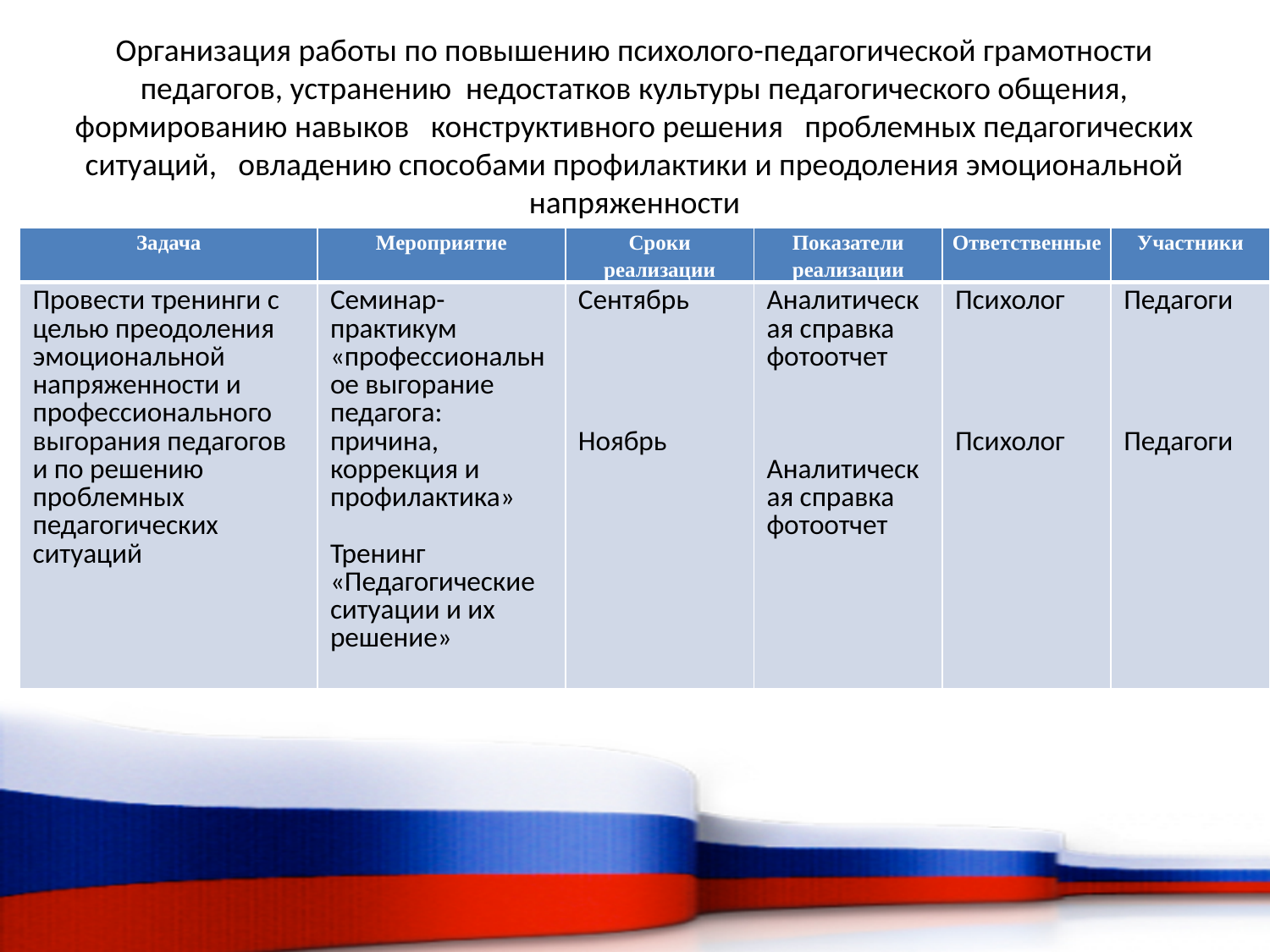

# Организация работы по повышению психолого-педагогической грамотности педагогов, устранению  недостатков культуры педагогического общения, формированию навыков   конструктивного решения   проблемных педагогических ситуаций,   овладению способами профилактики и преодоления эмоциональной напряженности
| Задача | Мероприятие | Сроки реализации | Показатели реализации | Ответственные | Участники |
| --- | --- | --- | --- | --- | --- |
| Провести тренинги с целью преодоления эмоциональной напряженности и профессионального выгорания педагогов и по решению проблемных педагогических ситуаций | Семинар-практикум «профессиональное выгорание педагога: причина, коррекция и профилактика»   Тренинг «Педагогические ситуации и их решение» | Сентябрь         Ноябрь | Аналитическая справка фотоотчет       Аналитическая справка фотоотчет | Психолог         Психолог | Педагоги         Педагоги |